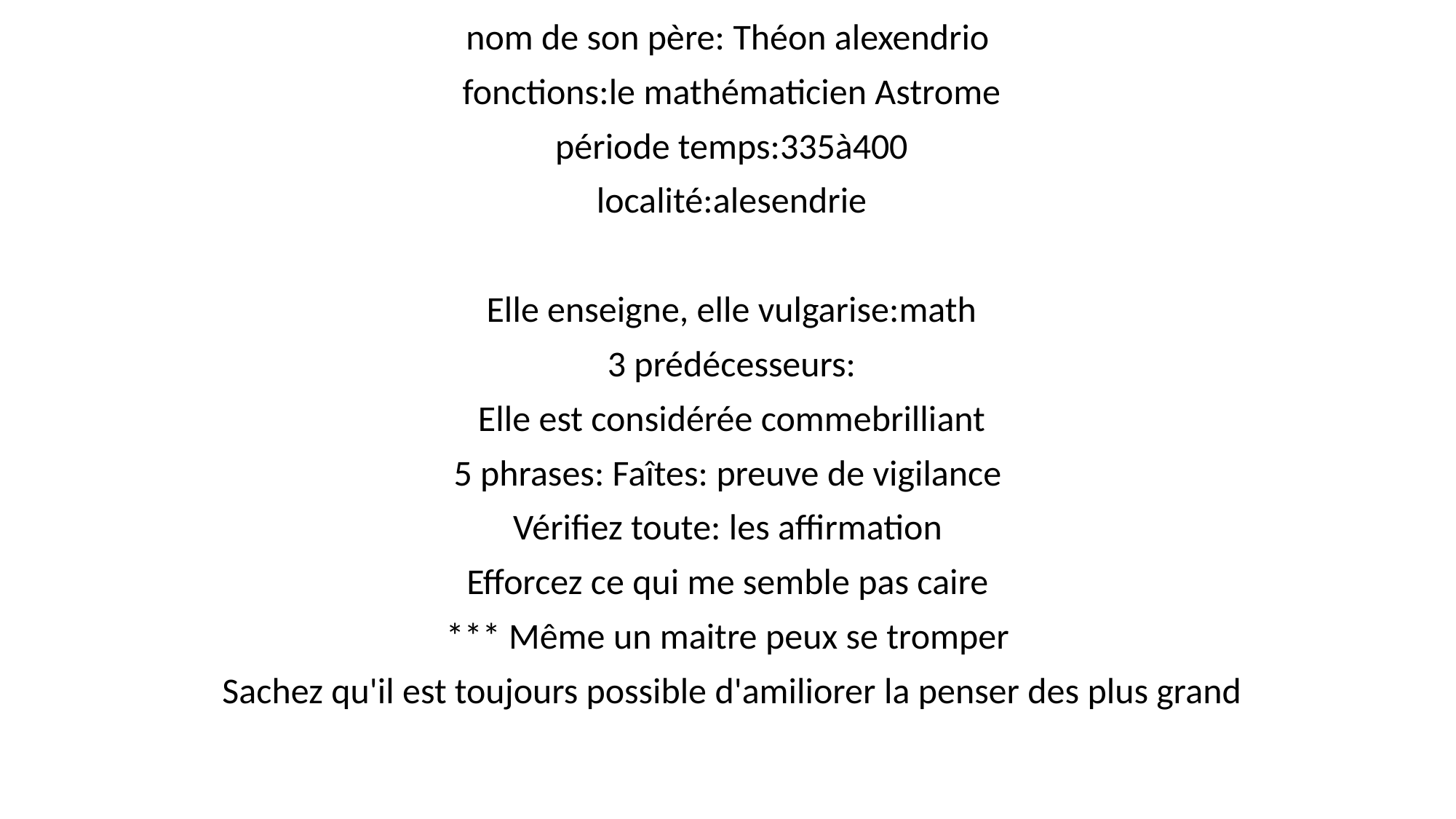

nom de son père: Théon alexendrio
 fonctions:le mathématicien Astrome
 période temps:335à400
 localité:alesendrie

 Elle enseigne, elle vulgarise:math
 3 prédécesseurs:
 Elle est considérée commebrilliant
5 phrases: Faîtes: preuve de vigilance
Vérifiez toute: les affirmation
 Efforcez ce qui me semble pas caire
*** Même un maitre peux se tromper
 Sachez qu'il est toujours possible d'amiliorer la penser des plus grand